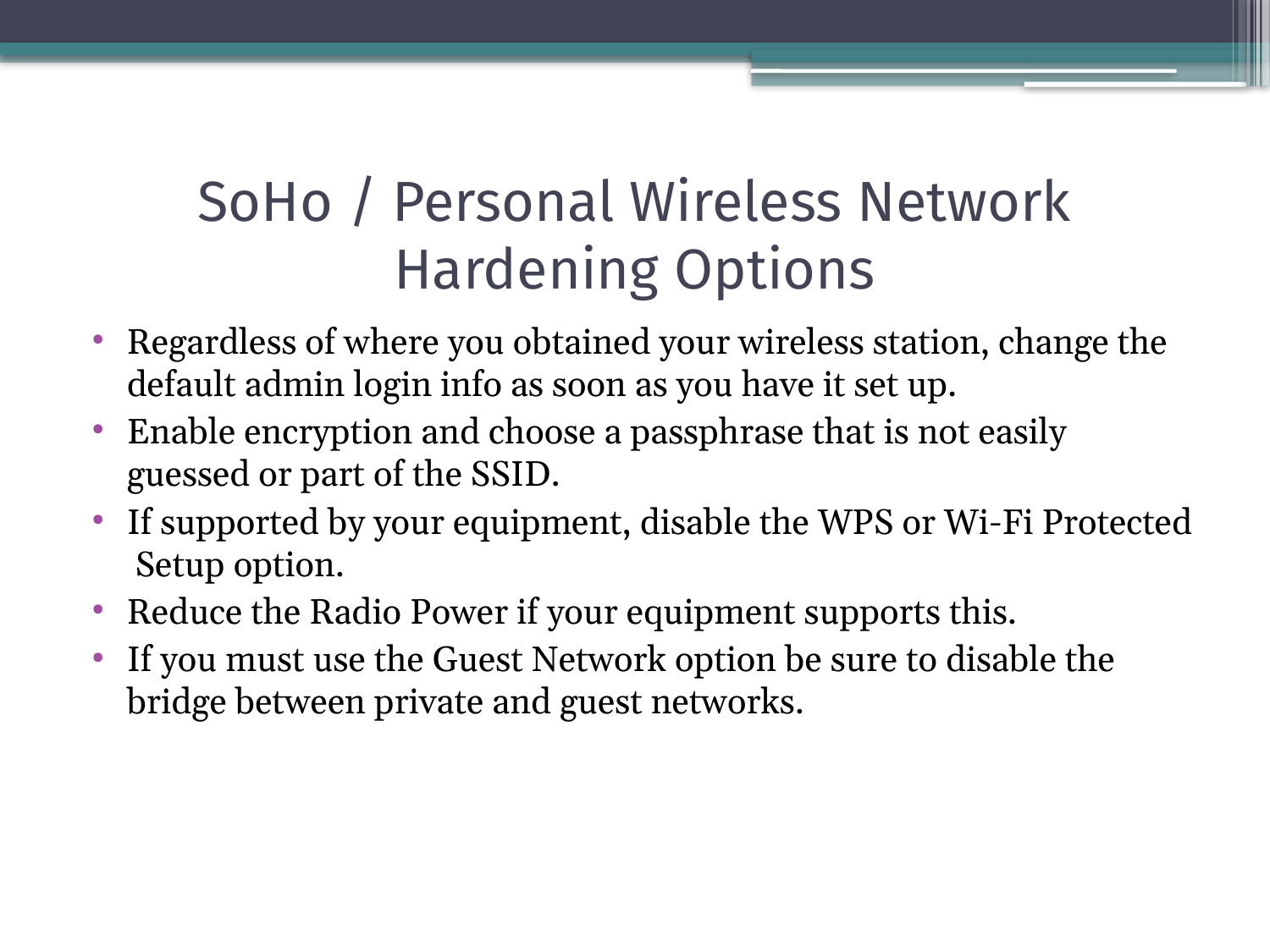

# SoHo / Personal Wireless Network Hardening Options
Regardless of where you obtained your wireless station, change the default admin login info as soon as you have it set up.
Enable encryption and choose a passphrase that is not easily guessed or part of the SSID.
If supported by your equipment, disable the WPS or Wi-Fi Protected  Setup option.
Reduce the Radio Power if your equipment supports this.
If you must use the Guest Network option be sure to disable the bridge between private and guest networks.